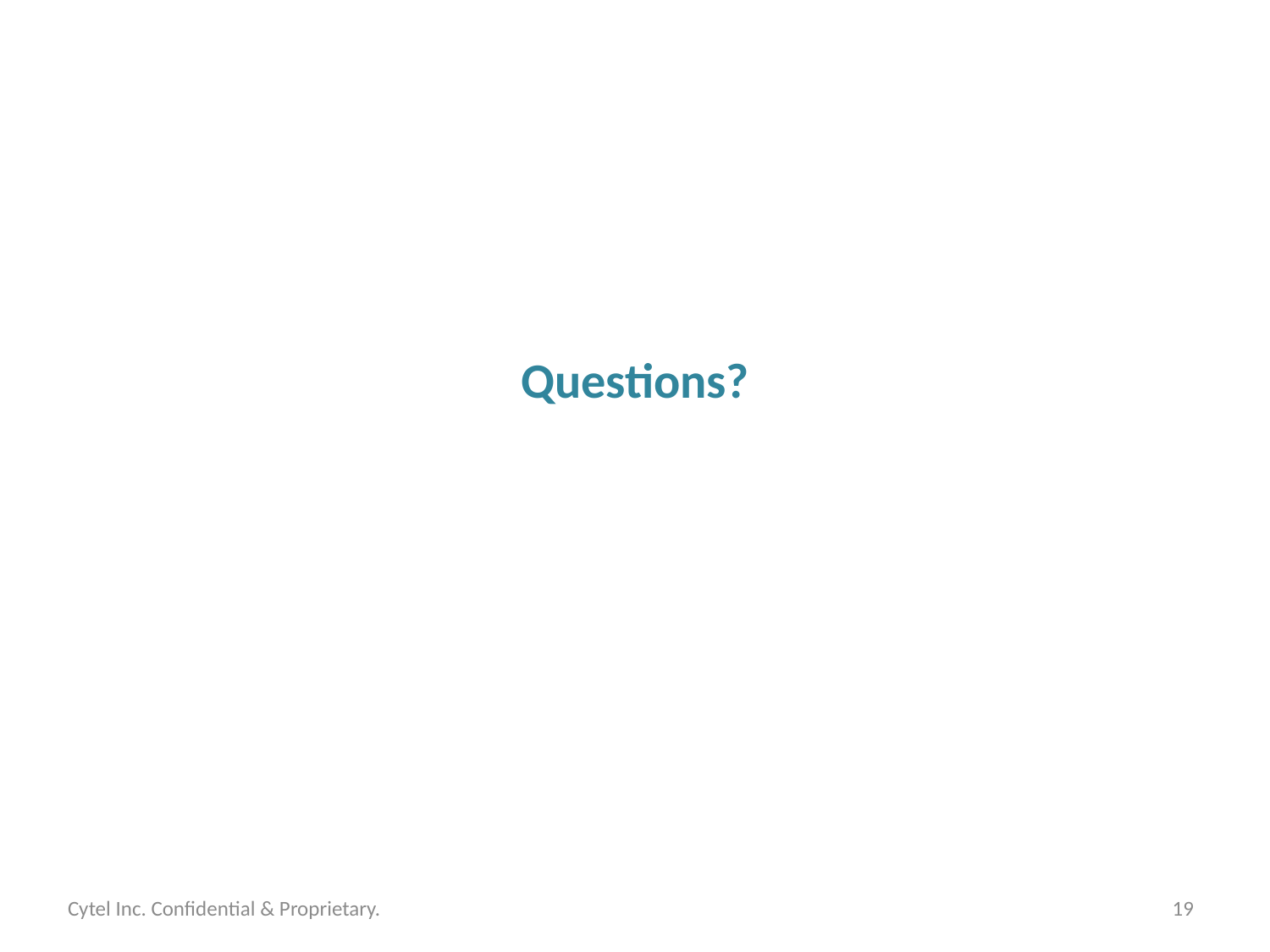

Questions?

Cytel Inc. Confidential & Proprietary.
19